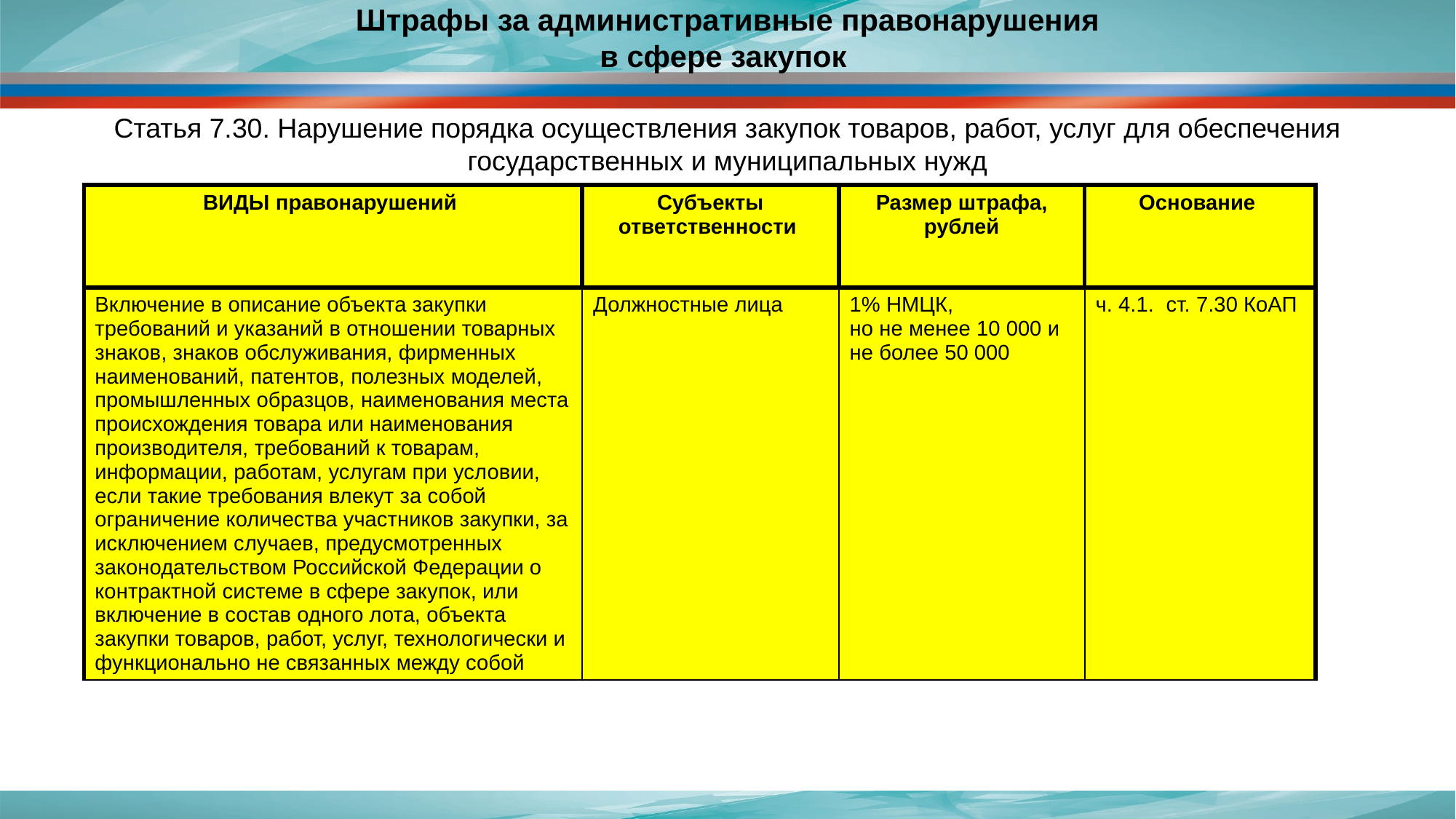

Штрафы за административные правонарушения
в сфере закупок
Статья 7.30. Нарушение порядка осуществления закупок товаров, работ, услуг для обеспечения государственных и муниципальных нужд
| ВИДЫ правонарушений | Субъекты ответственности | Размер штрафа, рублей | Основание |
| --- | --- | --- | --- |
| Включение в описание объекта закупки требований и указаний в отношении товарных знаков, знаков обслуживания, фирменных наименований, патентов, полезных моделей, промышленных образцов, наименования места происхождения товара или наименования производителя, требований к товарам, информации, работам, услугам при условии, если такие требования влекут за собой ограничение количества участников закупки, за исключением случаев, предусмотренных законодательством Российской Федерации о контрактной системе в сфере закупок, или включение в состав одного лота, объекта закупки товаров, работ, услуг, технологически и функционально не связанных между собой | Должностные лица | 1% НМЦК, но не менее 10 000 и не более 50 000 | ч. 4.1. ст. 7.30 КоАП |